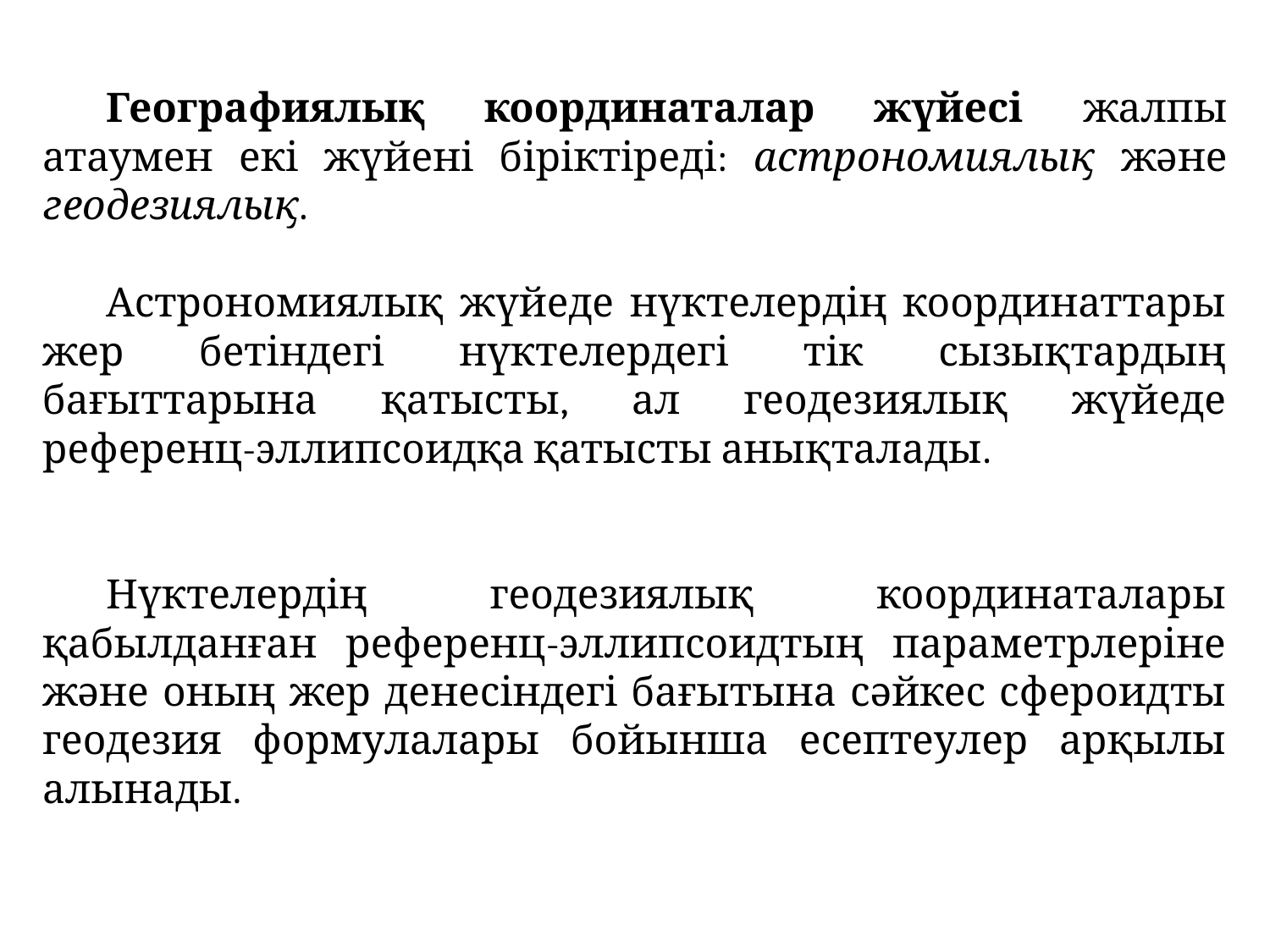

Географиялық координаталар жүйесі жалпы атаумен екі жүйені біріктіреді: астрономиялық және геодезиялық.

Астрономиялық жүйеде нүктелердің координаттары жер бетіндегі нүктелердегі тік сызықтардың бағыттарына қатысты, ал геодезиялық жүйеде референц-эллипсоидқа қатысты анықталады.

Нүктелердің геодезиялық координаталары қабылданған референц-эллипсоидтың параметрлеріне және оның жер денесіндегі бағытына сәйкес сфероидты геодезия формулалары бойынша есептеулер арқылы алынады.